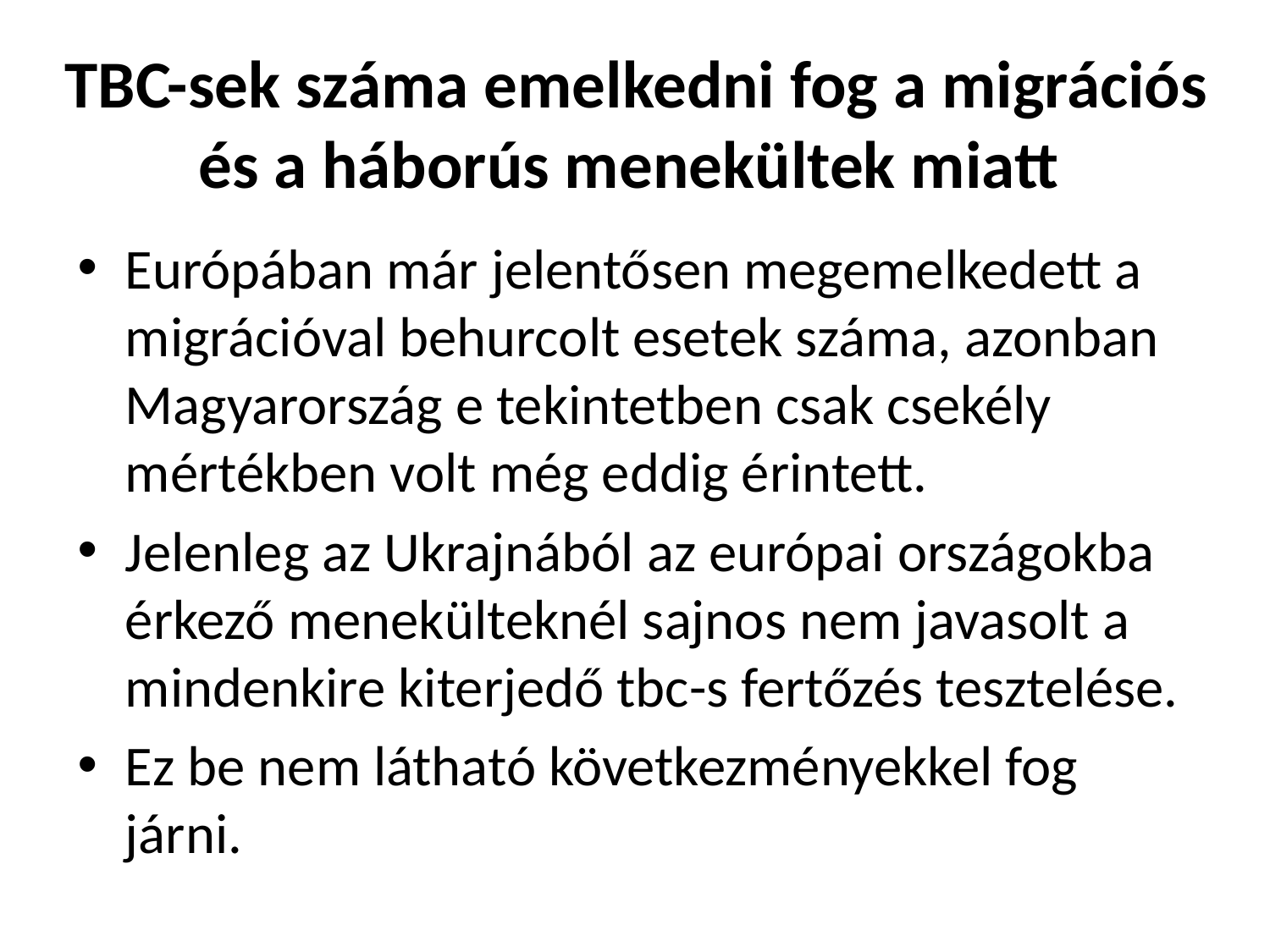

# TBC-sek száma emelkedni fog a migrációs és a háborús menekültek miatt
Európában már jelentősen megemelkedett a migrációval behurcolt esetek száma, azonban Magyarország e tekintetben csak csekély mértékben volt még eddig érintett.
Jelenleg az Ukrajnából az európai országokba érkező menekülteknél sajnos nem javasolt a mindenkire kiterjedő tbc-s fertőzés tesztelése.
Ez be nem látható következményekkel fog járni.